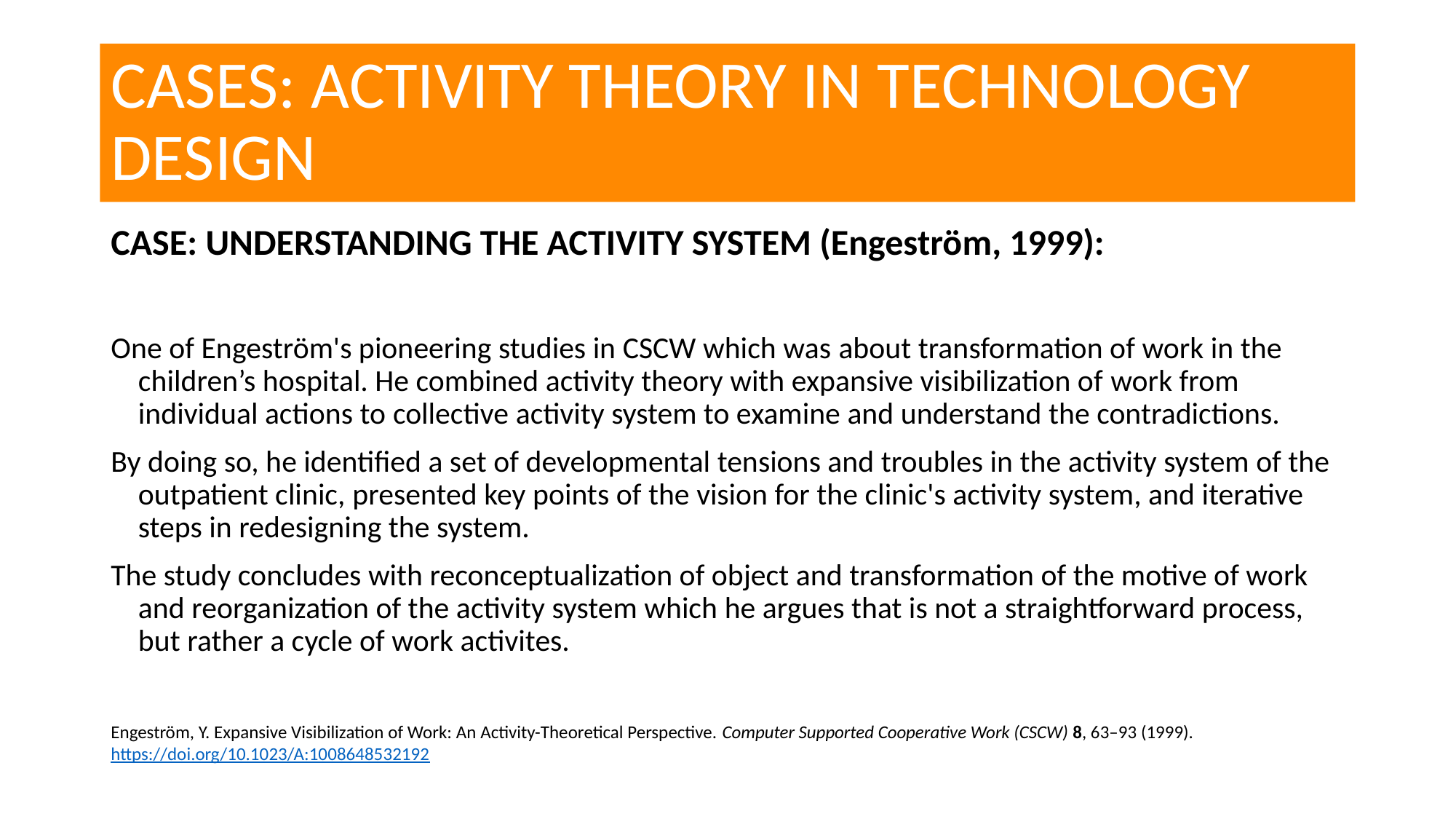

# CASES: ACTIVITY THEORY IN TECHNOLOGY DESIGN
CASE: UNDERSTANDING THE ACTIVITY SYSTEM (Engeström, 1999):

One of Engeström's pioneering studies in CSCW which was about transformation of work in the children’s hospital. He combined activity theory with expansive visibilization of work from individual actions to collective activity system to examine and understand the contradictions.
By doing so, he identified a set of developmental tensions and troubles in the activity system of the outpatient clinic, presented key points of the vision for the clinic's activity system, and iterative steps in redesigning the system.
The study concludes with reconceptualization of object and transformation of the motive of work and reorganization of the activity system which he argues that is not a straightforward process, but rather a cycle of work activites.

Engeström, Y. Expansive Visibilization of Work: An Activity-Theoretical Perspective. Computer Supported Cooperative Work (CSCW) 8, 63–93 (1999). https://doi.org/10.1023/A:1008648532192